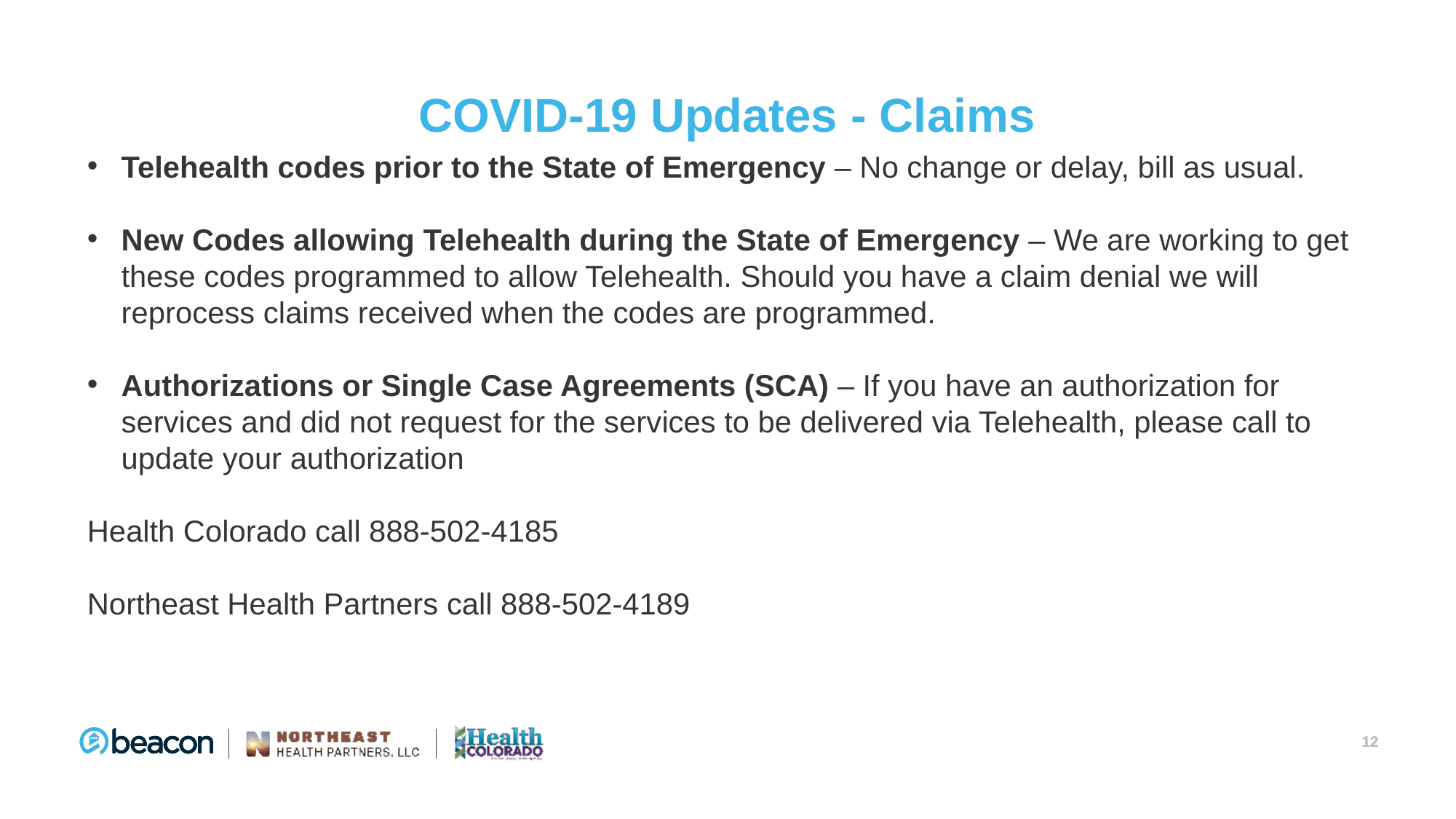

# COVID-19 Updates - Claims
Telehealth codes prior to the State of Emergency – No change or delay, bill as usual.

New Codes allowing Telehealth during the State of Emergency – We are working to get these codes programmed to allow Telehealth. Should you have a claim denial we will reprocess claims received when the codes are programmed.

Authorizations or Single Case Agreements (SCA) – If you have an authorization for services and did not request for the services to be delivered via Telehealth, please call to update your authorization

Health Colorado call 888-502-4185

Northeast Health Partners call 888-502-4189